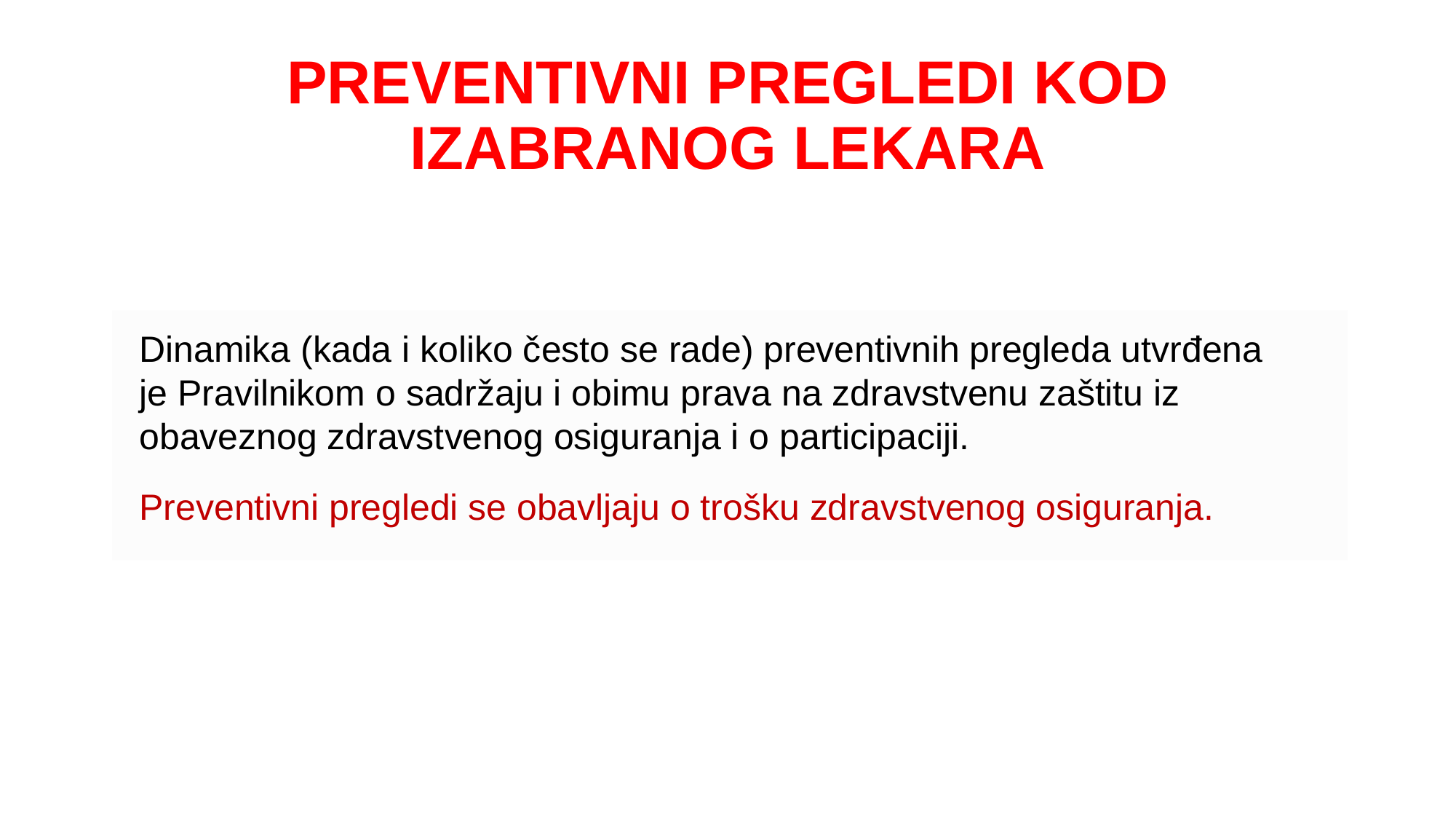

# PREVENTIVNI PREGLEDI KOD IZABRANOG LEKARA
Dinamika (kada i koliko često se rade) preventivnih pregleda utvrđena je Pravilnikom o sadržaju i obimu prava na zdravstvenu zaštitu iz obaveznog zdravstvenog osiguranja i o participaciji.

Preventivni pregledi se obavljaju o trošku zdravstvenog osiguranja.